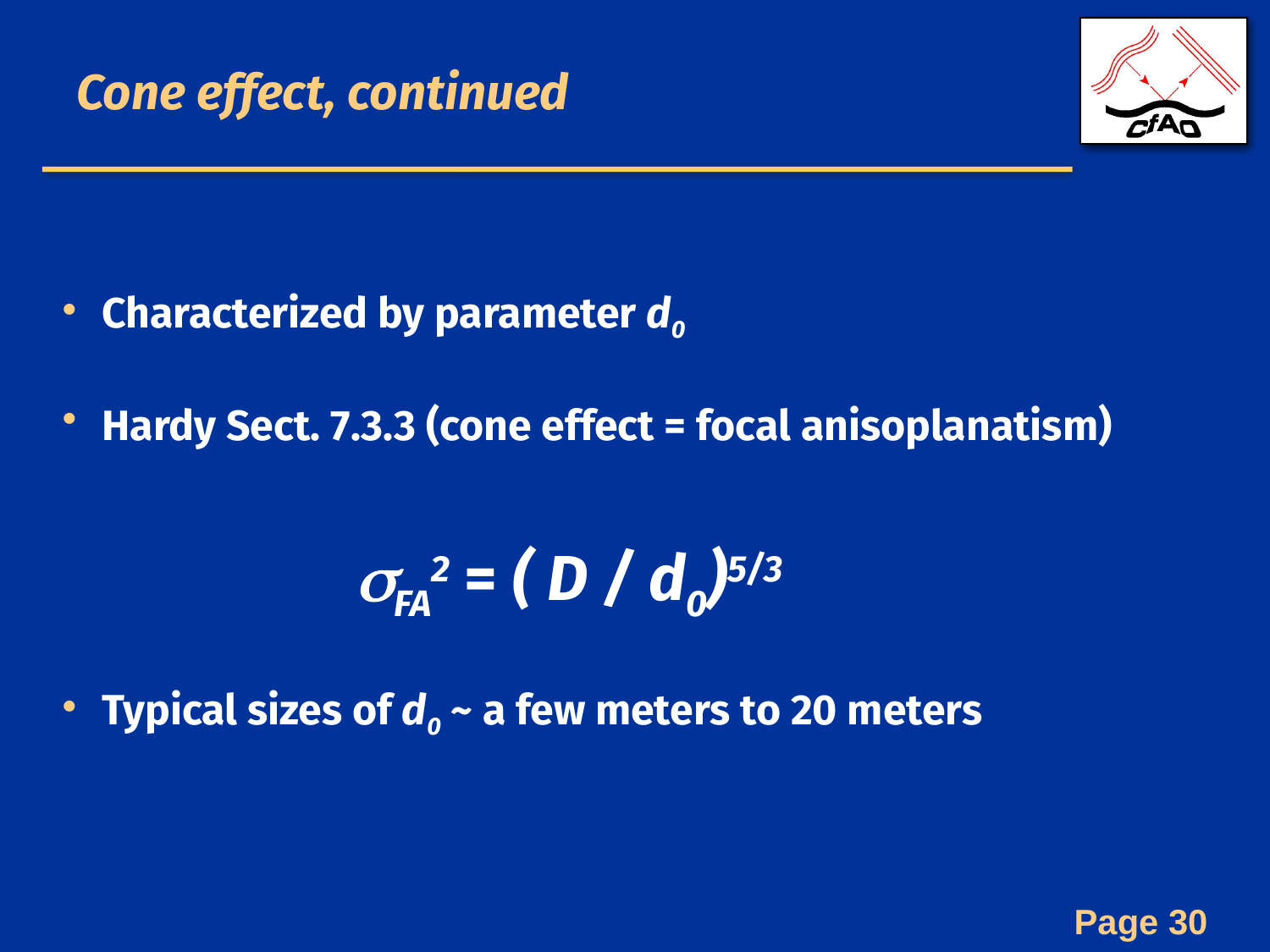

# Cone effect, continued
Characterized by parameter d0
Hardy Sect. 7.3.3 (cone effect = focal anisoplanatism)
			σFA2 = ( D / d0)5/3
Typical sizes of d0 ~ a few meters to 20 meters